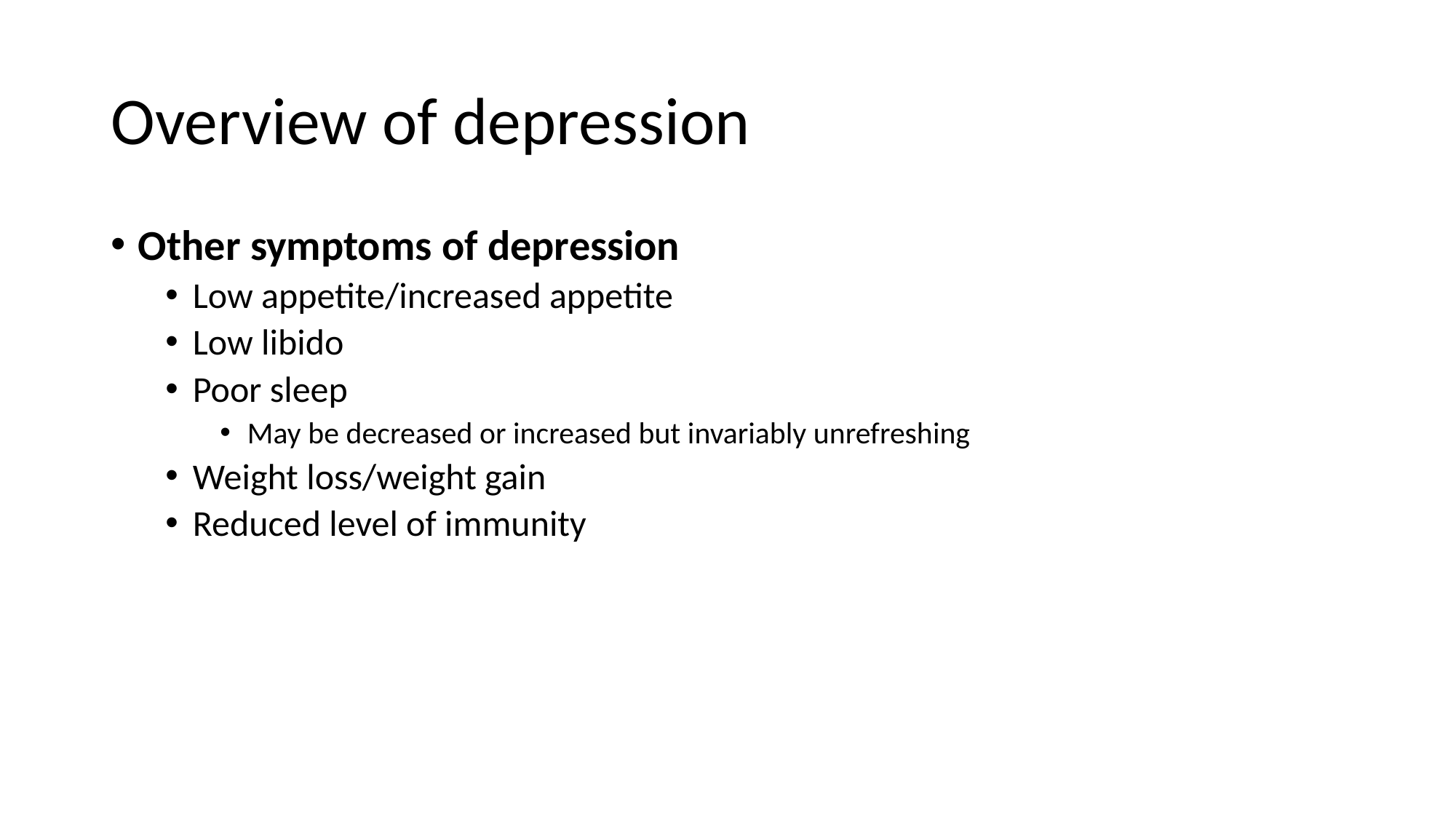

# Overview of depression
Other symptoms of depression
Low appetite/increased appetite
Low libido
Poor sleep
May be decreased or increased but invariably unrefreshing
Weight loss/weight gain
Reduced level of immunity